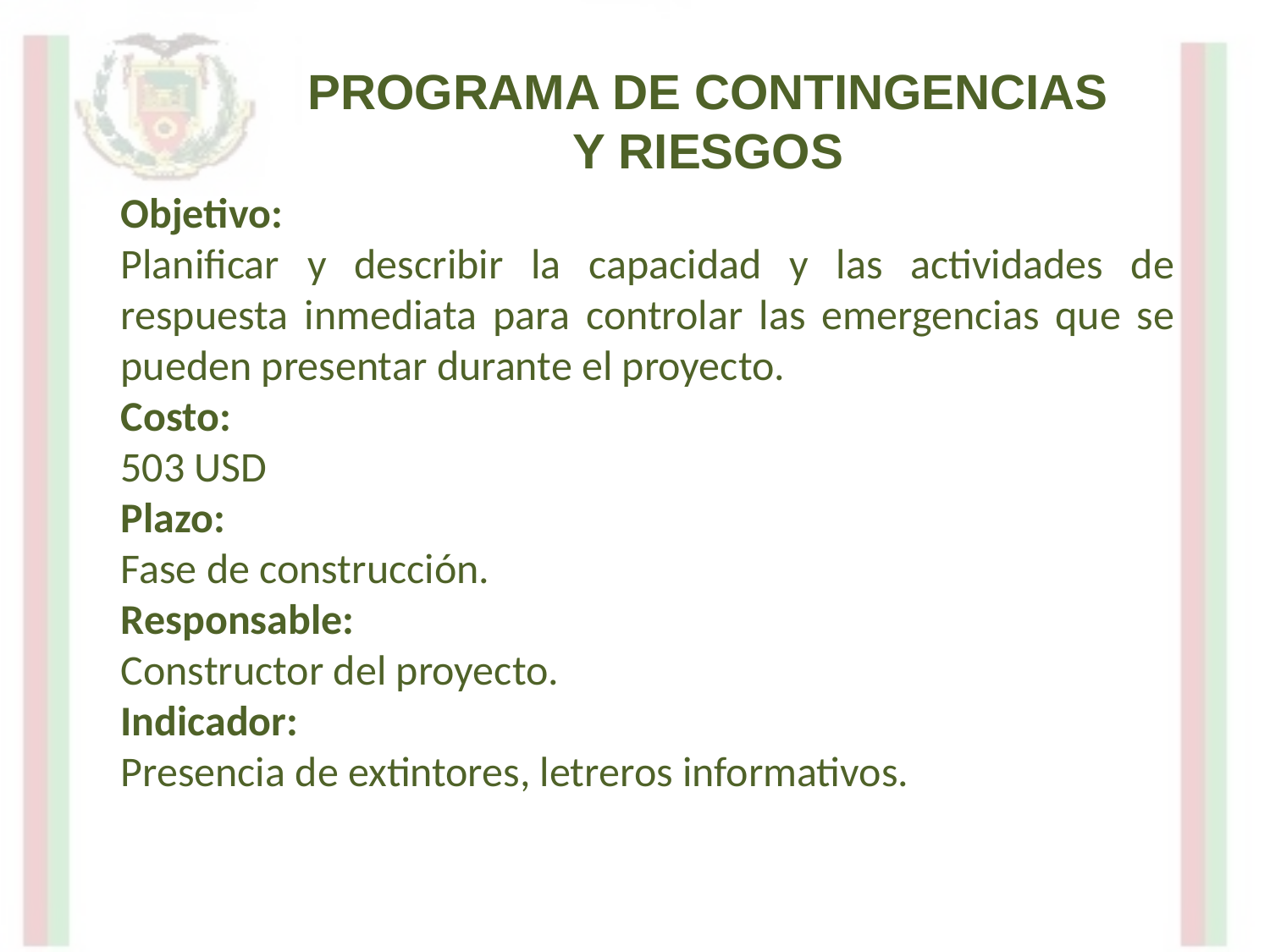

PROGRAMA DE CONTINGENCIAS Y RIESGOS
Objetivo:
Planificar y describir la capacidad y las actividades de respuesta inmediata para controlar las emergencias que se pueden presentar durante el proyecto.
Costo:
503 USD
Plazo:
Fase de construcción.
Responsable:
Constructor del proyecto.
Indicador:
Presencia de extintores, letreros informativos.